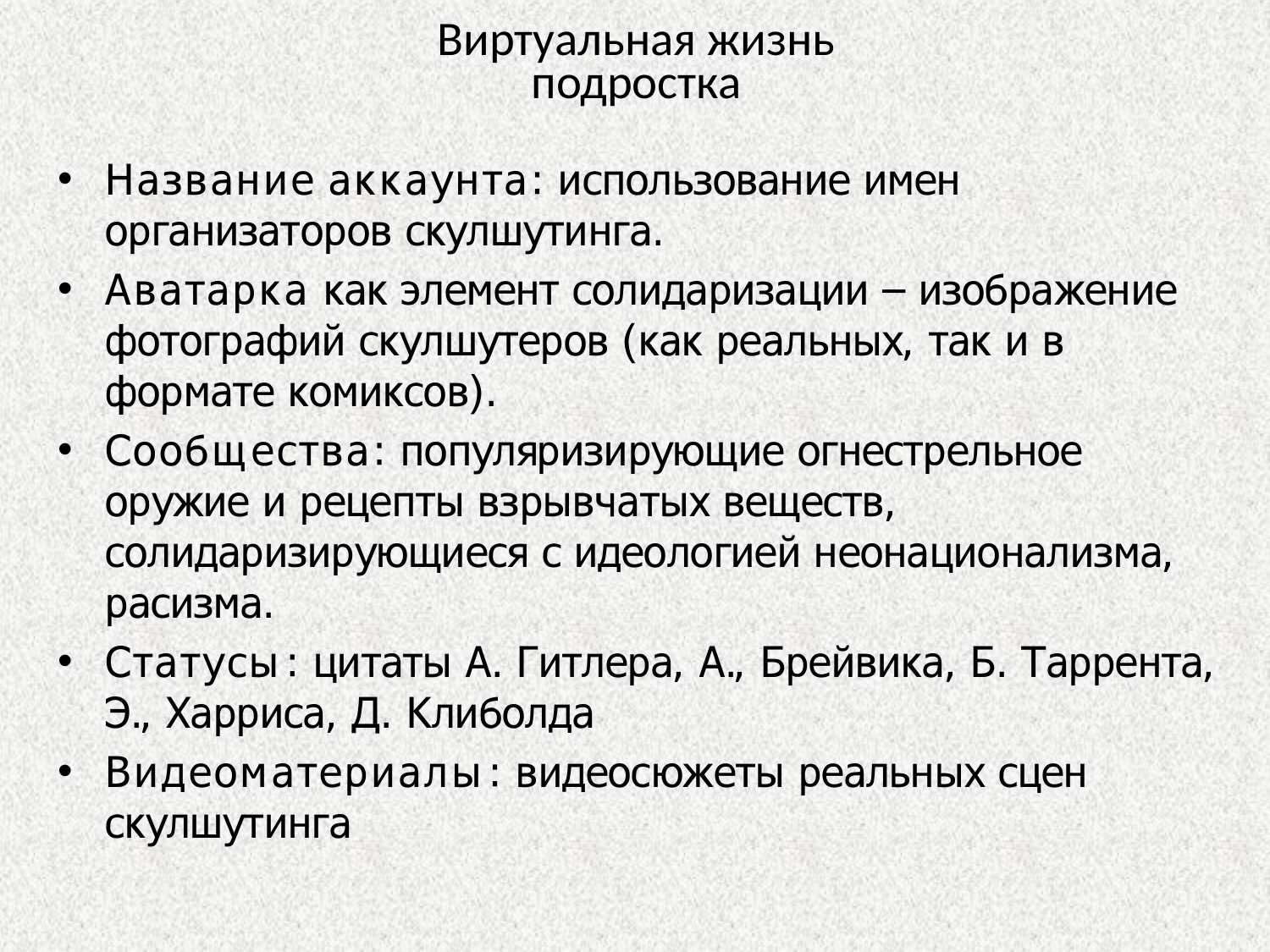

# Виртуальная жизнь подростка
Название аккаунта: использование имен организаторов скулшутинга.
Аватарка как элемент солидаризации – изображение фотографий скулшутеров (как реальных, так и в формате комиксов).
Сообщества: популяризирующие огнестрельное оружие и рецепты взрывчатых веществ, солидаризирующиеся с идеологией неонационализма, расизма.
Статусы: цитаты А. Гитлера, А., Брейвика, Б. Таррента, Э., Харриса, Д. Клиболда
Видеоматериалы: видеосюжеты реальных сцен скулшутинга